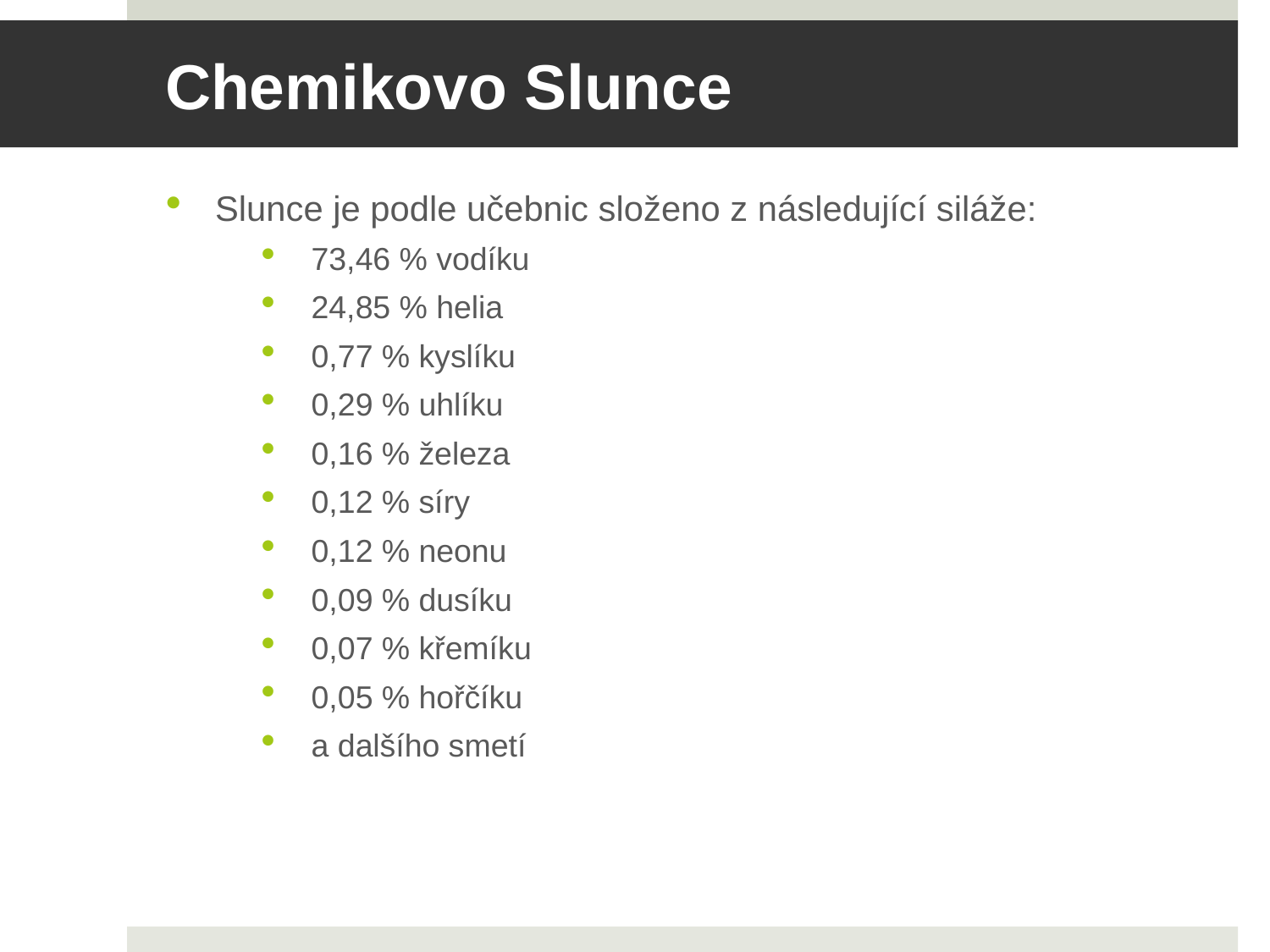

# Chemikovo Slunce
Slunce je podle učebnic složeno z následující siláže:
73,46 % vodíku
24,85 % helia
0,77 % kyslíku
0,29 % uhlíku
0,16 % železa
0,12 % síry
0,12 % neonu
0,09 % dusíku
0,07 % křemíku
0,05 % hořčíku
a dalšího smetí